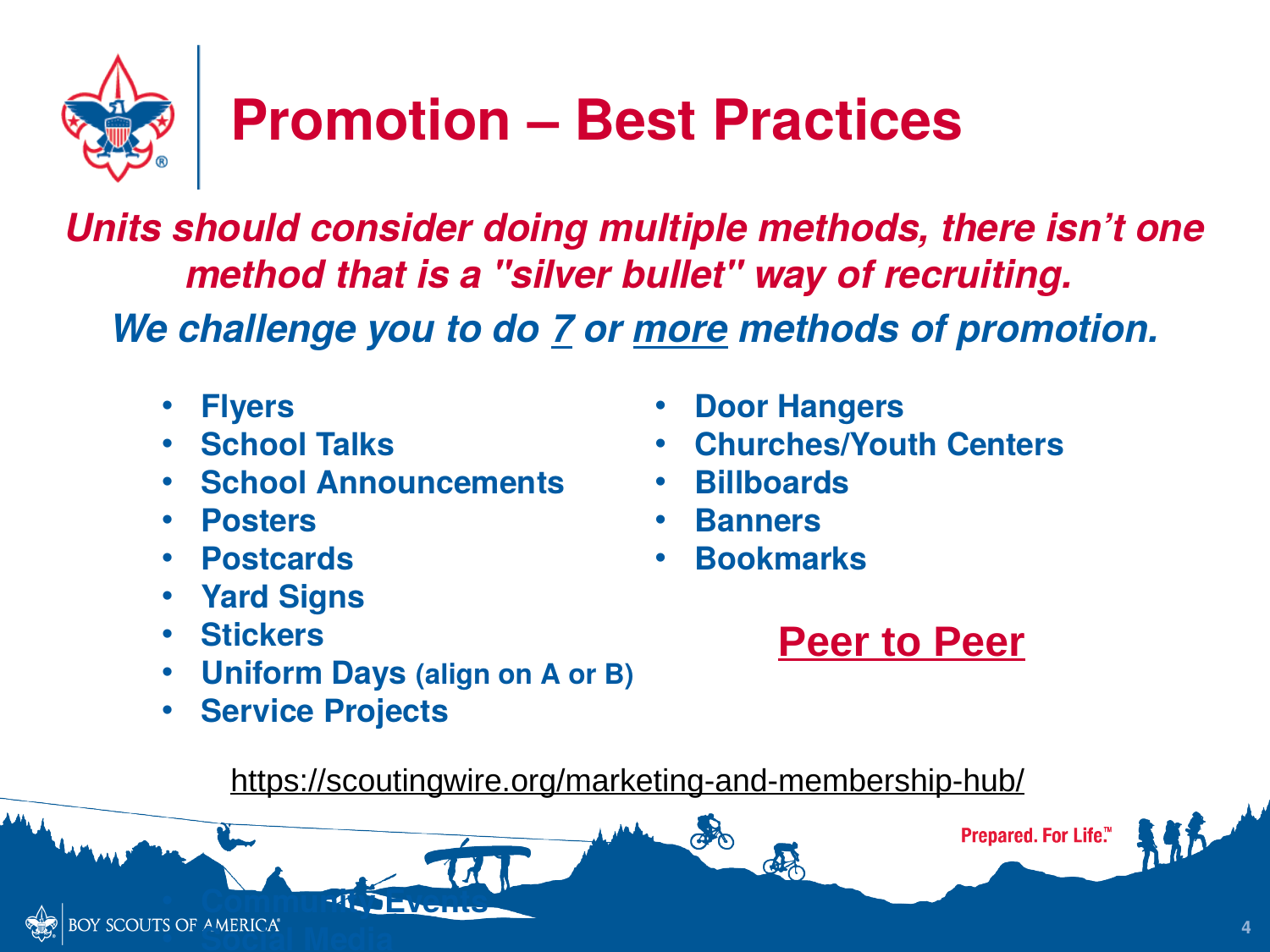

# Promotion – Best Practices
Units should consider doing multiple methods, there isn’t one method that is a "silver bullet" way of recruiting.
We challenge you to do 7 or more methods of promotion.
Flyers
School Talks
School Announcements
Posters
Postcards
Yard Signs
Stickers
Uniform Days (align on A or B)
Service Projects

Community Events
Social Media
Door Hangers
Churches/Youth Centers
Billboards
Banners
Bookmarks

Peer to Peer
https://scoutingwire.org/marketing-and-membership-hub/
4